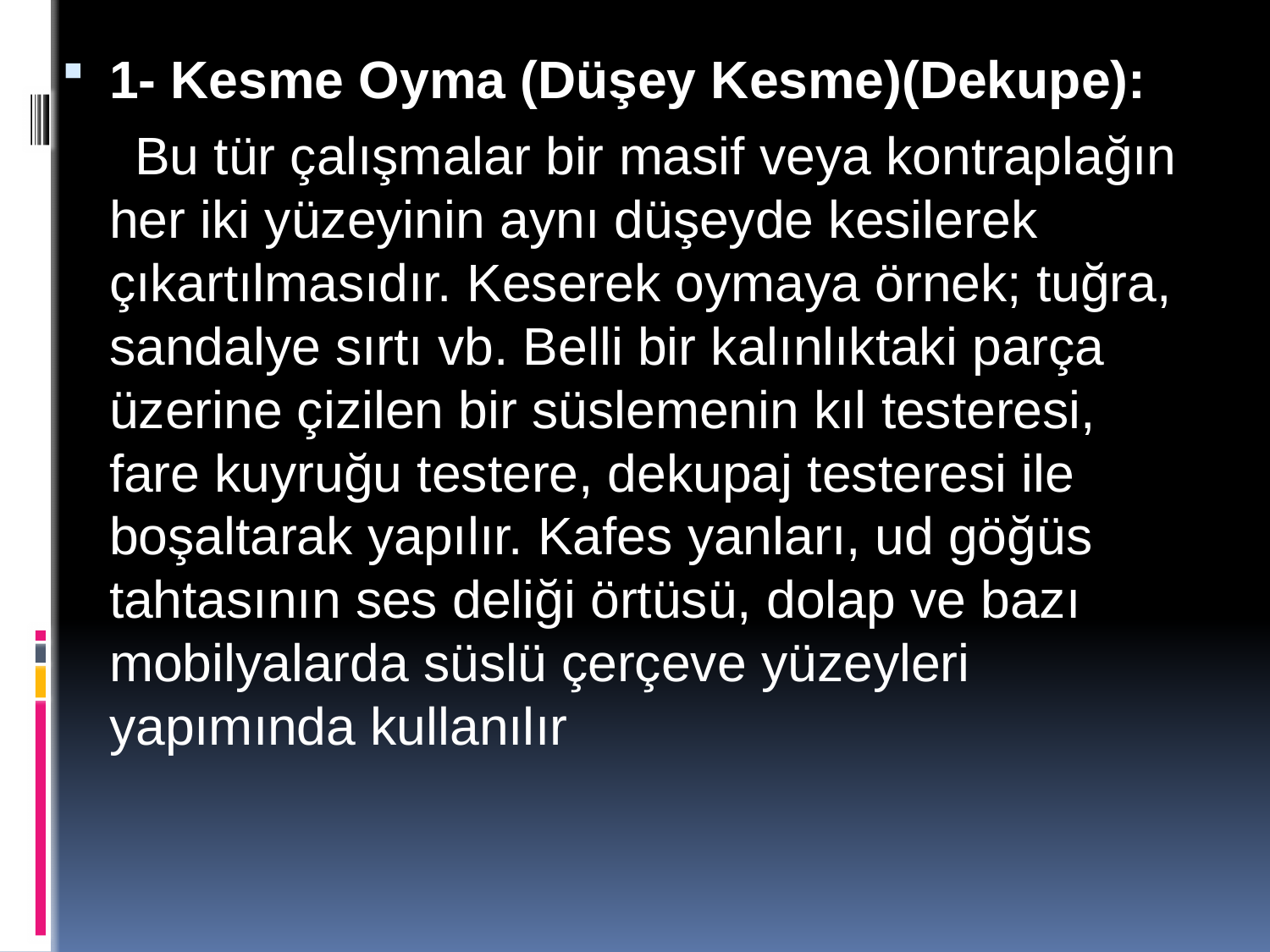

1- Kesme Oyma (Düşey Kesme)(Dekupe):
     Bu tür çalışmalar bir masif veya kontraplağın her iki yüzeyinin aynı düşeyde kesilerek çıkartılmasıdır. Keserek oymaya örnek; tuğra, sandalye sırtı vb. Belli bir kalınlıktaki parça üzerine çizilen bir süslemenin kıl testeresi, fare kuyruğu testere, dekupaj testeresi ile boşaltarak yapılır. Kafes yanları, ud göğüs tahtasının ses deliği örtüsü, dolap ve bazı mobilyalarda süslü çerçeve yüzeyleri yapımında kullanılır